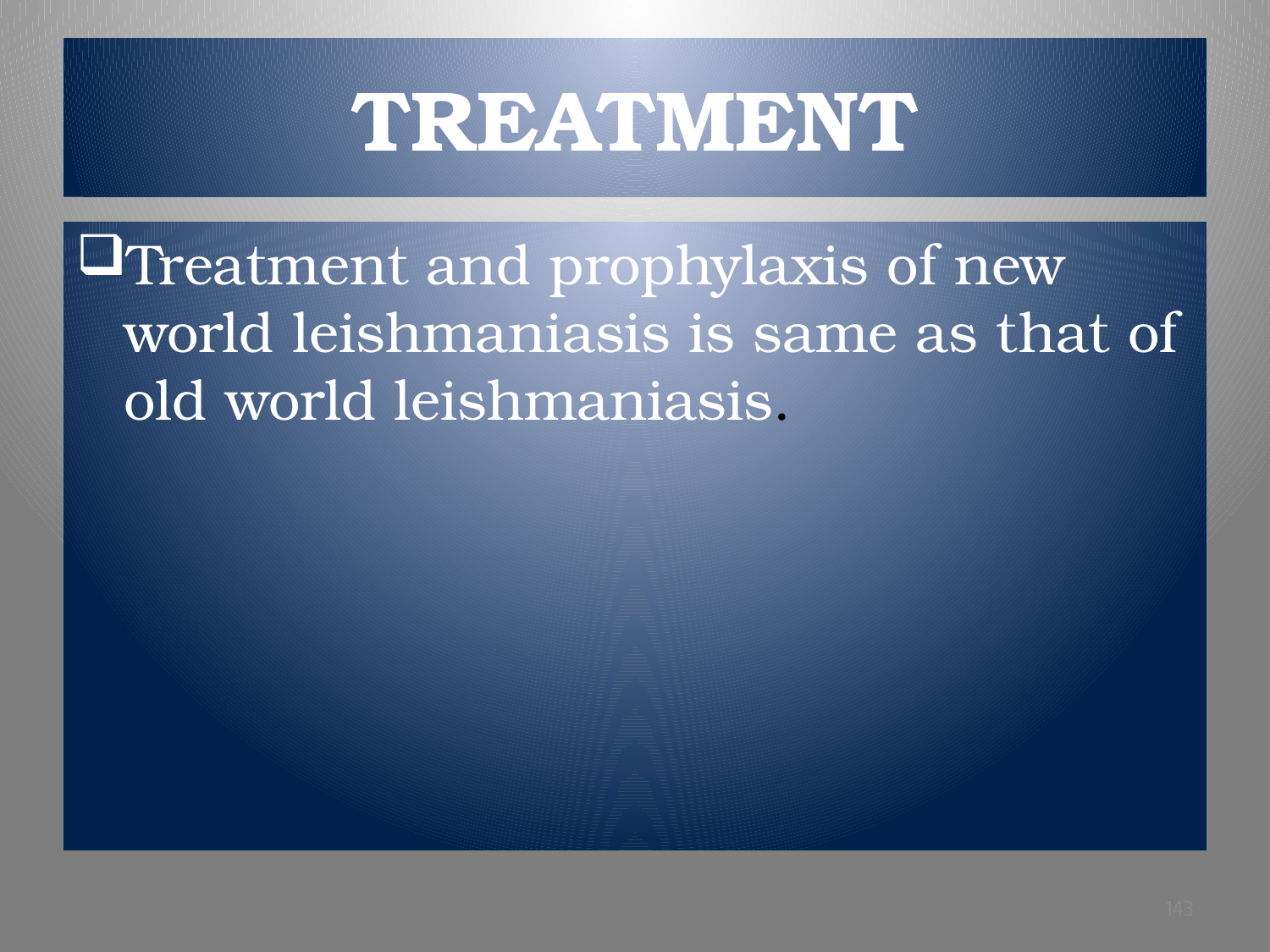

# TREATMENT
Treatment and prophylaxis of new world leishmaniasis is same as that of old world leishmaniasis.
143